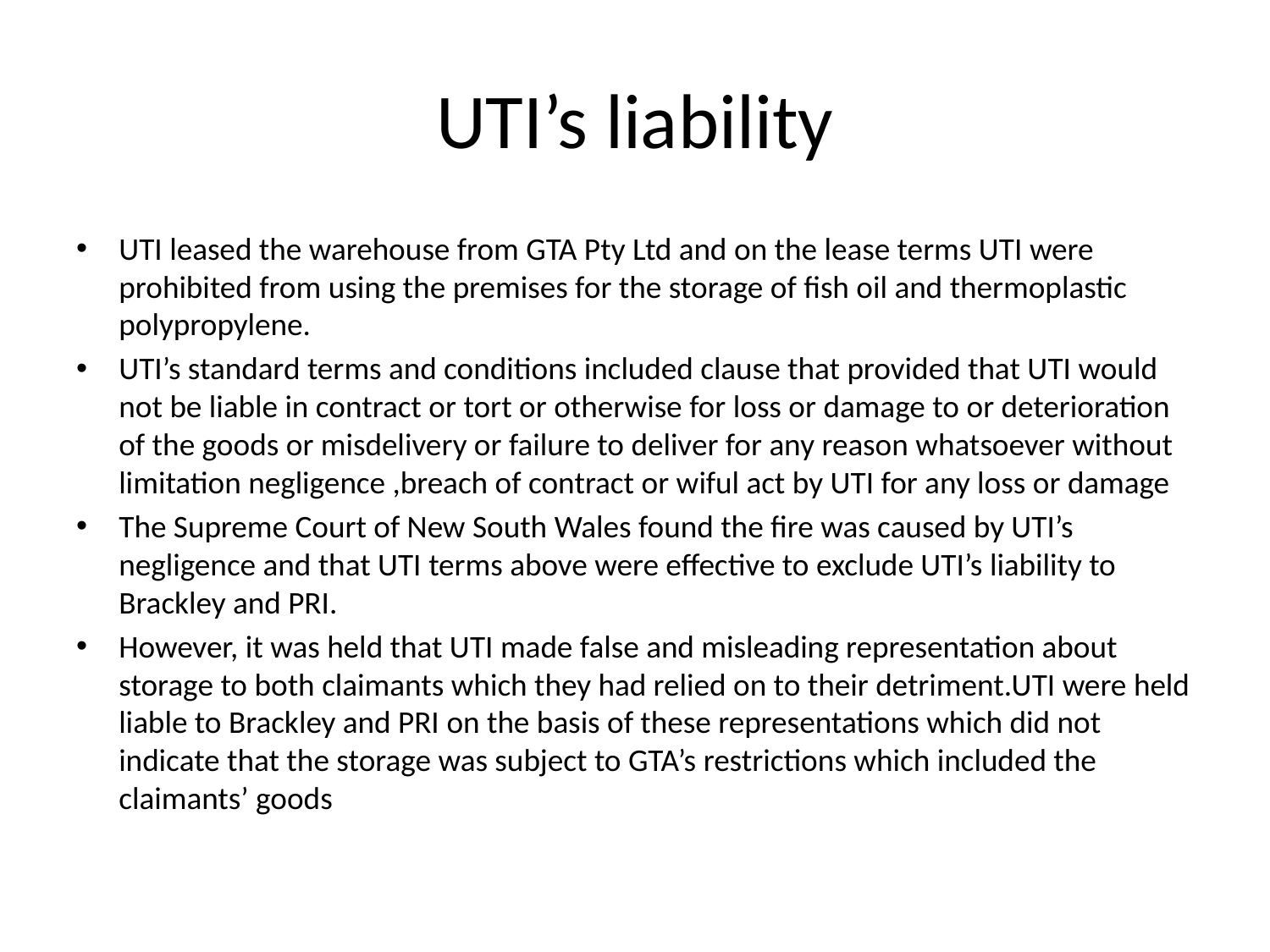

# UTI’s liability
UTI leased the warehouse from GTA Pty Ltd and on the lease terms UTI were prohibited from using the premises for the storage of fish oil and thermoplastic polypropylene.
UTI’s standard terms and conditions included clause that provided that UTI would not be liable in contract or tort or otherwise for loss or damage to or deterioration of the goods or misdelivery or failure to deliver for any reason whatsoever without limitation negligence ,breach of contract or wiful act by UTI for any loss or damage
The Supreme Court of New South Wales found the fire was caused by UTI’s negligence and that UTI terms above were effective to exclude UTI’s liability to Brackley and PRI.
However, it was held that UTI made false and misleading representation about storage to both claimants which they had relied on to their detriment.UTI were held liable to Brackley and PRI on the basis of these representations which did not indicate that the storage was subject to GTA’s restrictions which included the claimants’ goods